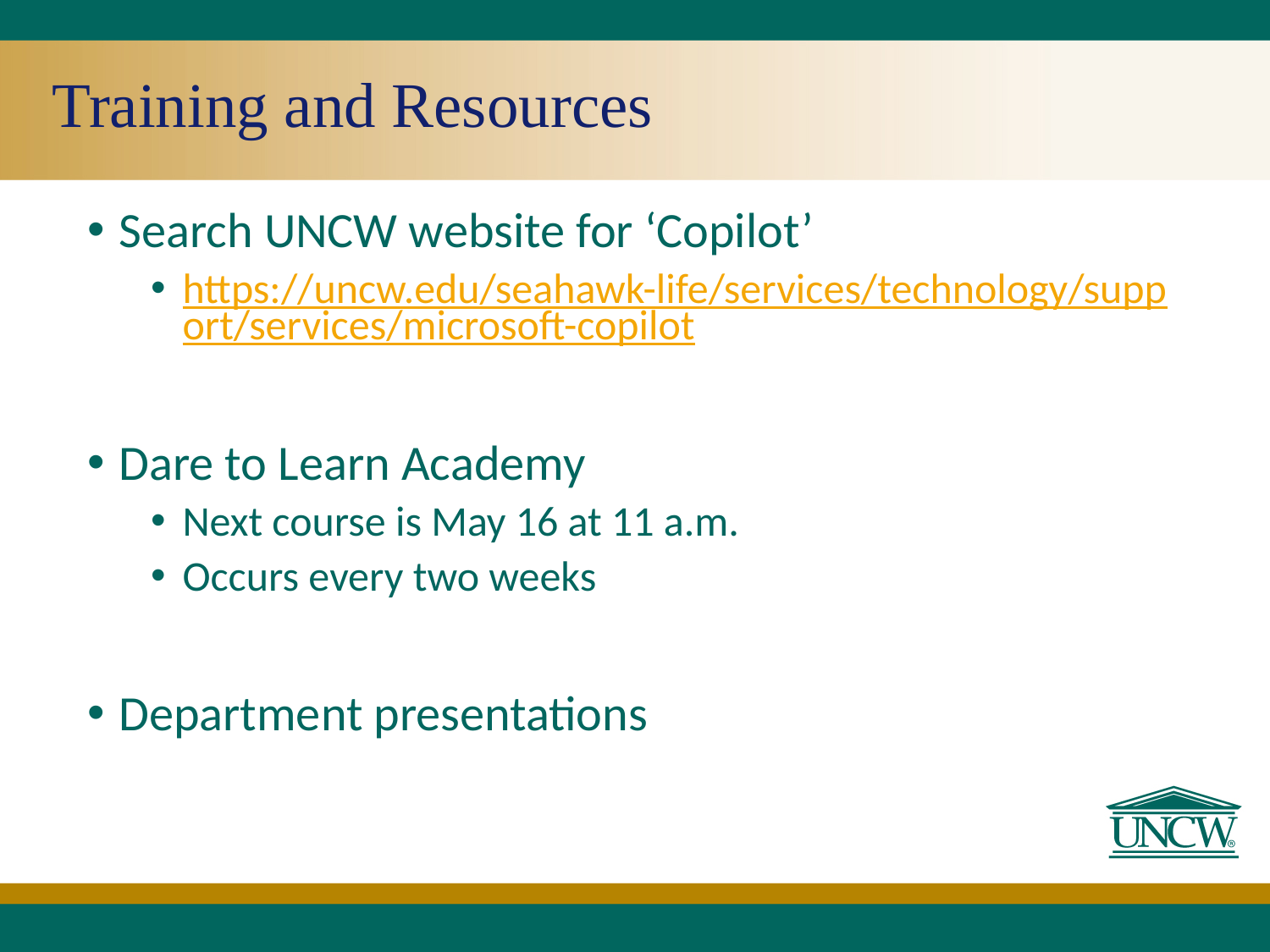

# Training and Resources
Search UNCW website for ‘Copilot’
https://uncw.edu/seahawk-life/services/technology/support/services/microsoft-copilot

Dare to Learn Academy
Next course is May 16 at 11 a.m.
Occurs every two weeks

Department presentations